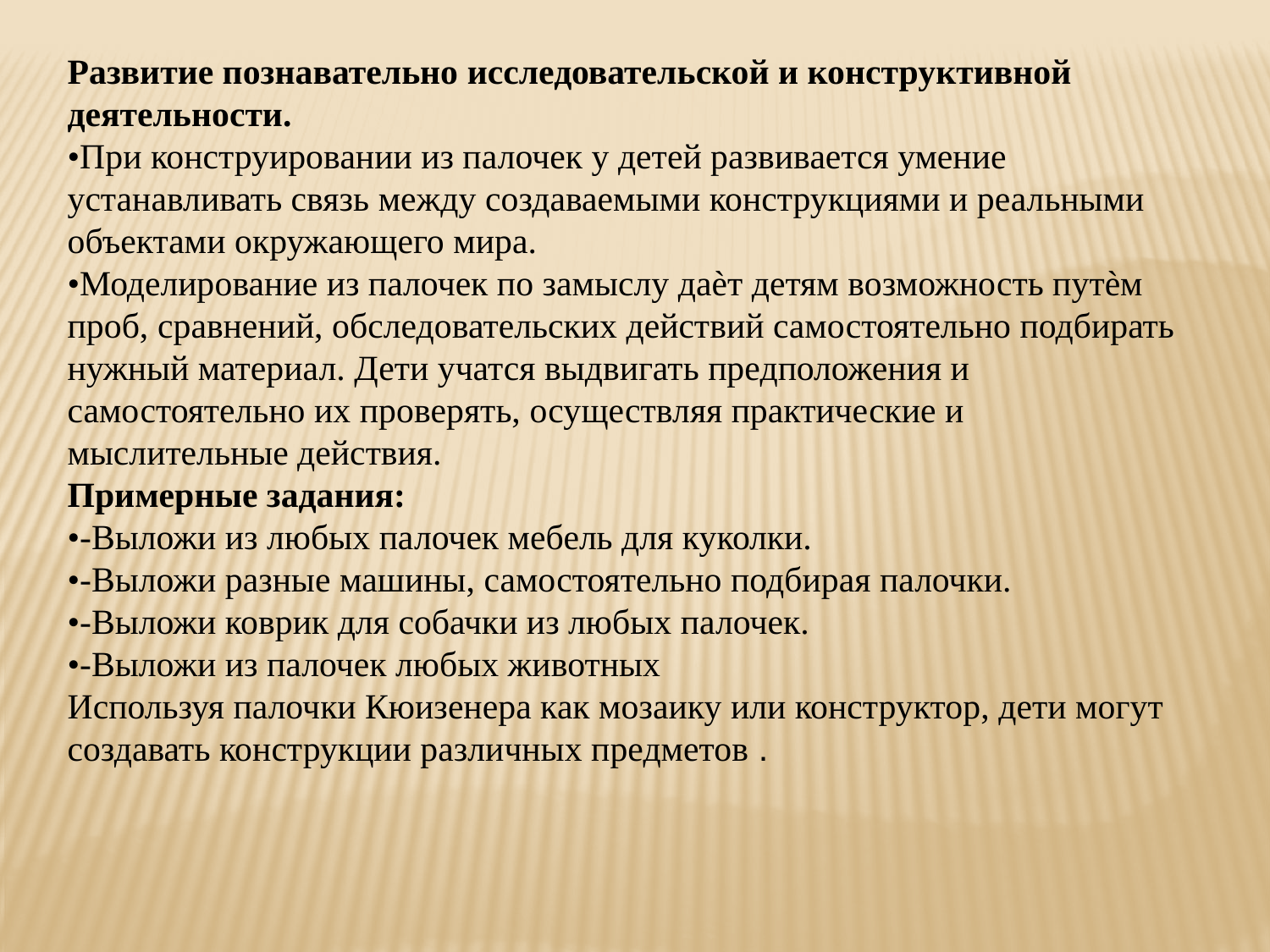

Развитие познавательно исследовательской и конструктивной деятельности.
•При конструировании из палочек у детей развивается умение устанавливать связь между создаваемыми конструкциями и реальными объектами окружающего мира.
•Моделирование из палочек по замыслу даѐт детям возможность путѐм проб, сравнений, обследовательских действий самостоятельно подбирать нужный материал. Дети учатся выдвигать предположения и самостоятельно их проверять, осуществляя практические и мыслительные действия.
Примерные задания:
•-Выложи из любых палочек мебель для куколки.
•-Выложи разные машины, самостоятельно подбирая палочки.
•-Выложи коврик для собачки из любых палочек.
•-Выложи из палочек любых животных
Используя палочки Кюизенера как мозаику или конструктор, дети могут создавать конструкции различных предметов .